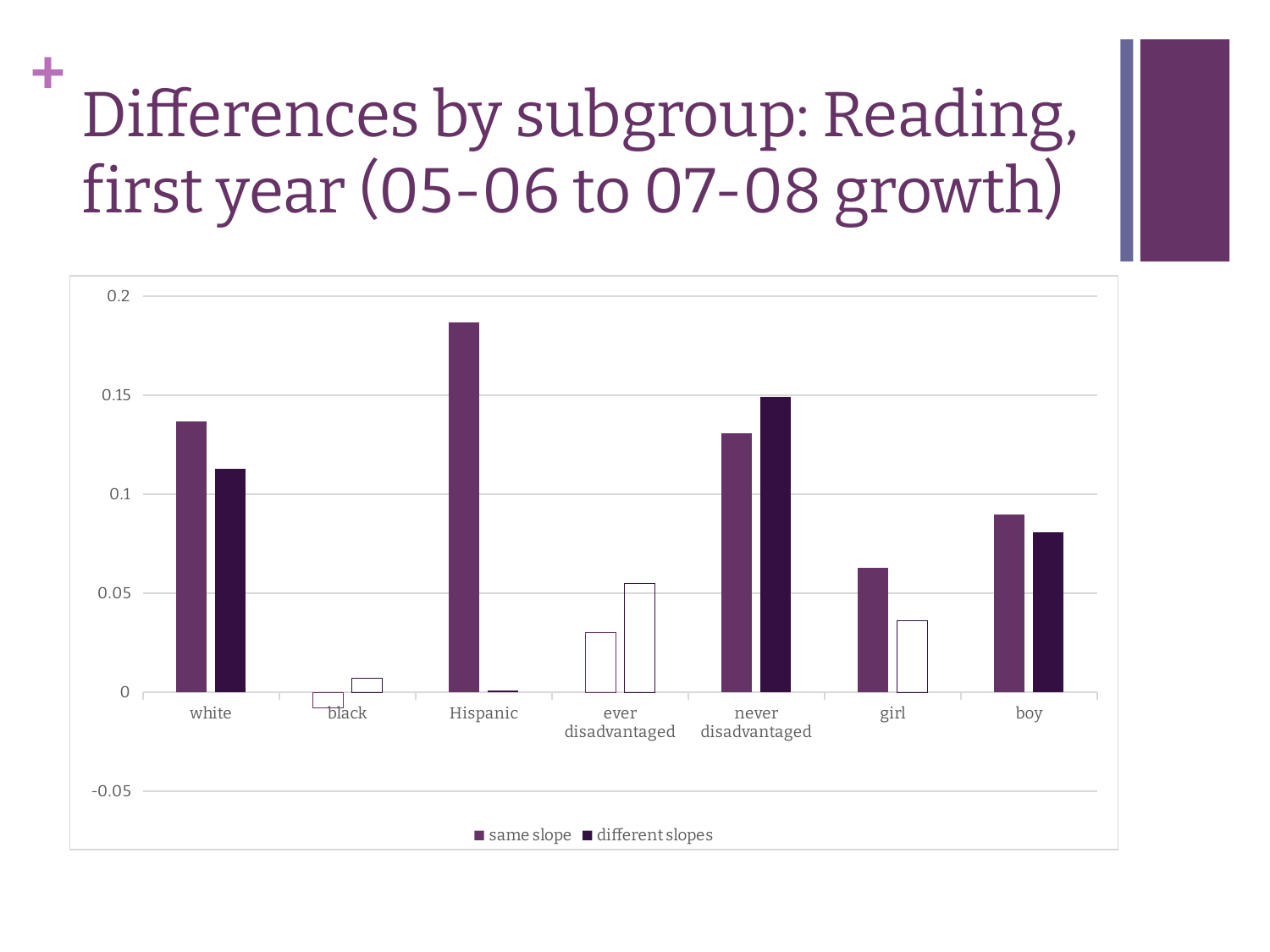

# Differences by subgroup: Reading, first year (05-06 to 07-08 growth)

### Chart

| Category | same slope | different slopes |
|---|---|---|
| white | 0.137 | 0.113 |
| black | -0.008 | 0.007 |
| Hispanic | 0.187 | 0.001 |
| ever disadvantaged | 0.03 | 0.055 |
| never disadvantaged | 0.131 | 0.149 |
| girl | 0.063 | 0.036 |
| boy | 0.09 | 0.081 |